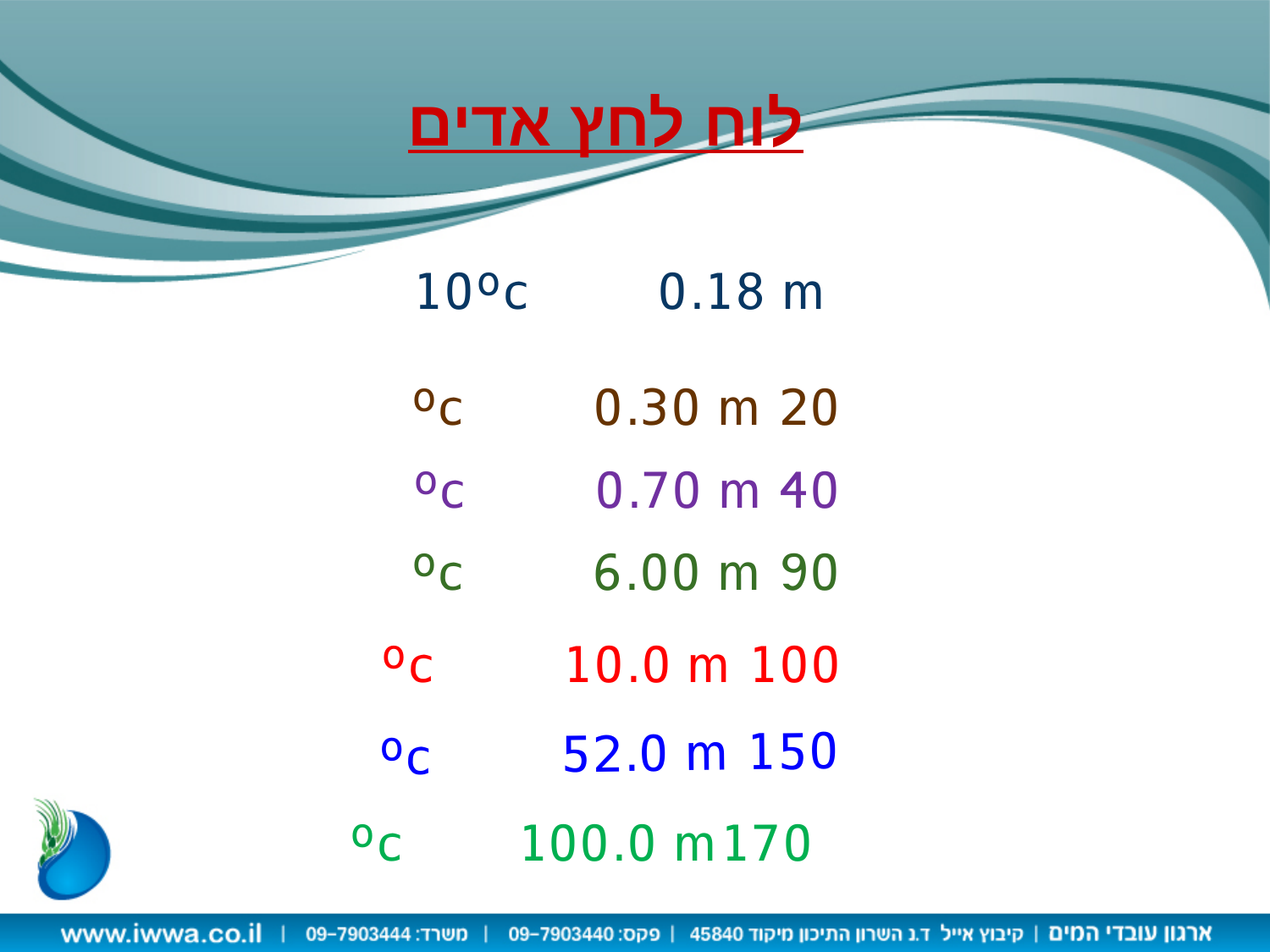

לוח לחץ אדים
10ºc         0.18 m
ºc         0.30 m 20
ºc         0.70 m 40
ºc         6.00 m 90
ºc         10.0 m 100
ºc         52.0 m 150
ºc        100.0 m170